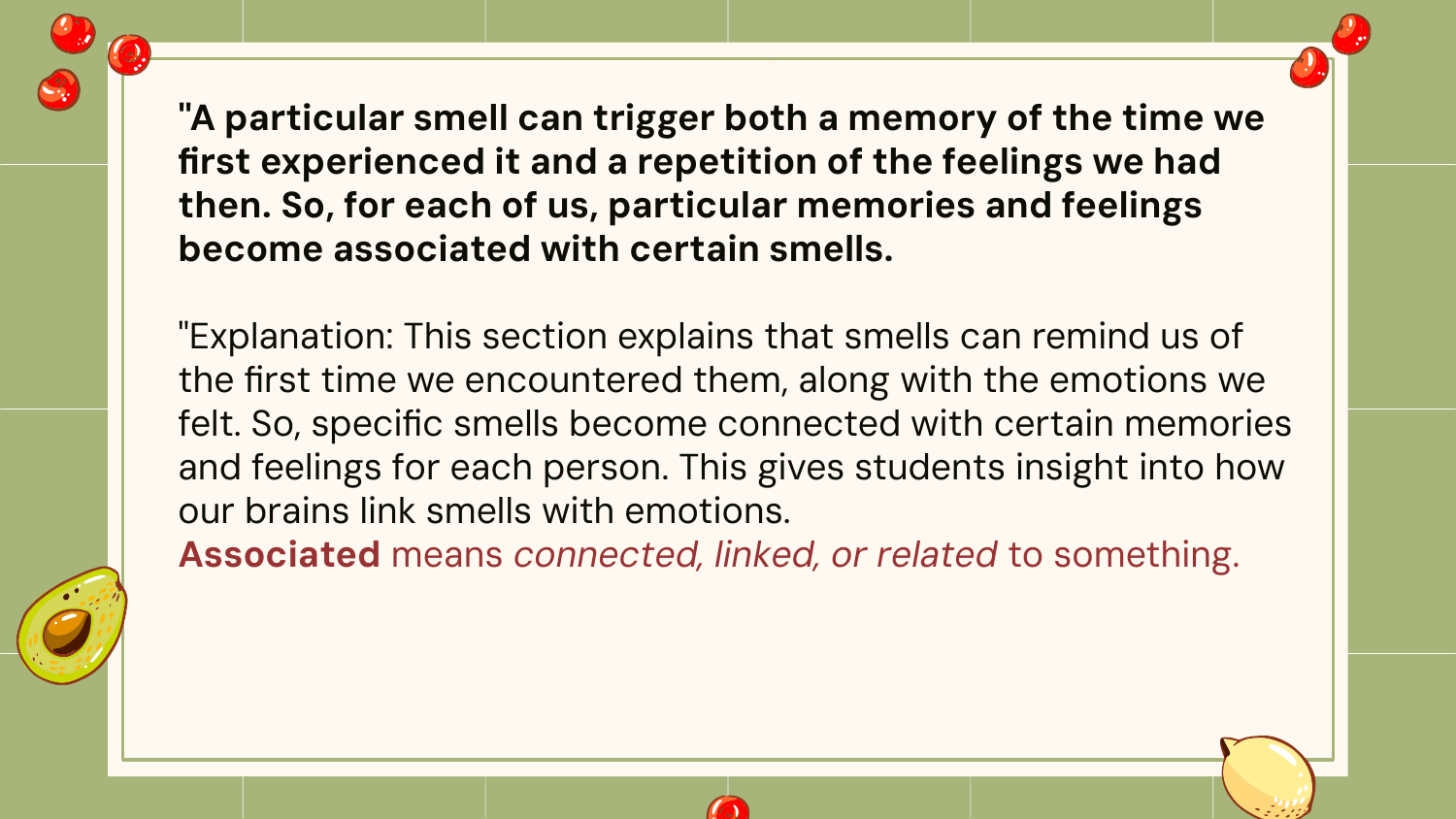

"A particular smell can trigger both a memory of the time we first experienced it and a repetition of the feelings we had then. So, for each of us, particular memories and feelings become associated with certain smells.

"Explanation: This section explains that smells can remind us of the first time we encountered them, along with the emotions we felt. So, specific smells become connected with certain memories and feelings for each person. This gives students insight into how our brains link smells with emotions.
Associated means connected, linked, or related to something.